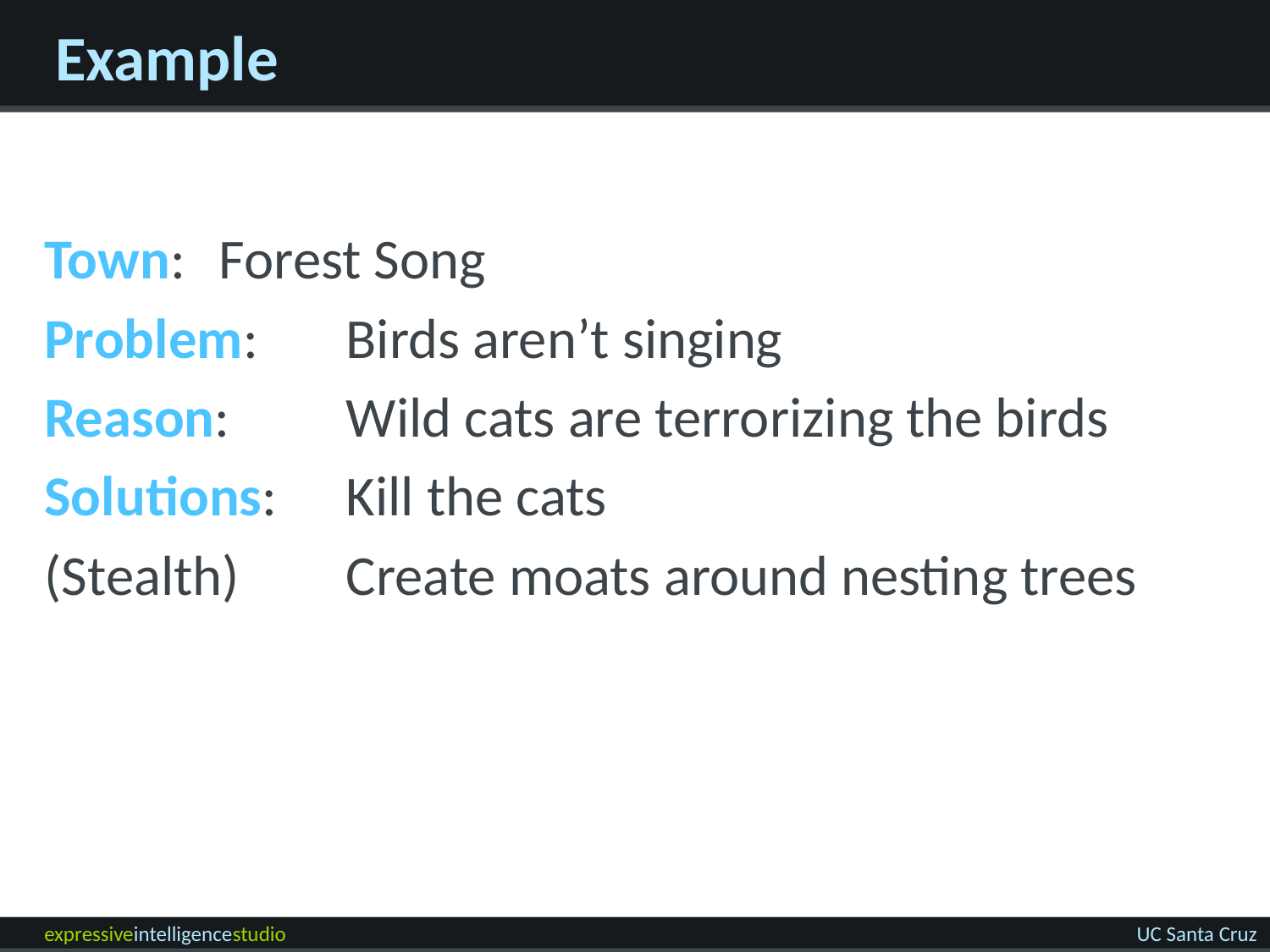

# Example

Town: 	Forest Song
Problem:	Birds aren’t singing
Reason:	Wild cats are terrorizing the birds
Solutions:	Kill the cats
(Stealth)	Create moats around nesting trees